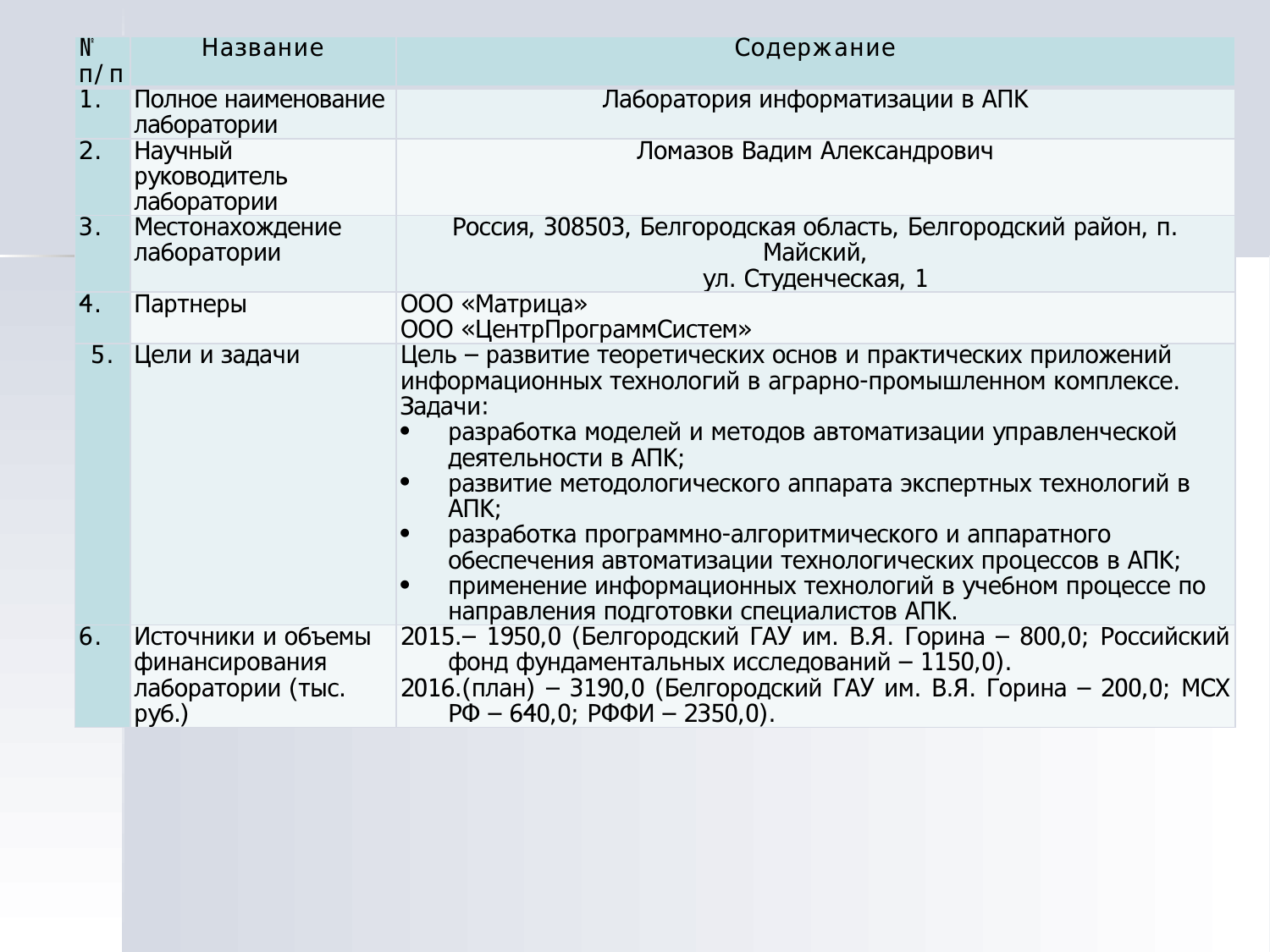

| № п/п | Название | Содержание |
| --- | --- | --- |
| 1. | Полное наименование лаборатории | Лаборатория информатизации в АПК |
| 2. | Научный руководитель лаборатории | Ломазов Вадим Александрович |
| 3. | Местонахождение лаборатории | Россия, 308503, Белгородская область, Белгородский район, п. Майский, ул. Студенческая, 1 |
| 4. | Партнеры | ООО «Матрица» ООО «ЦентрПрограммСистем» |
| 5. | Цели и задачи | Цель – развитие теоретических основ и практических приложений информационных технологий в аграрно-промышленном комплексе. Задачи: разработка моделей и методов автоматизации управленческой деятельности в АПК; развитие методологического аппарата экспертных технологий в АПК; разработка программно-алгоритмического и аппаратного обеспечения автоматизации технологических процессов в АПК; применение информационных технологий в учебном процессе по направления подготовки специалистов АПК. |
| 6. | Источники и объемы финансирования лаборатории (тыс. руб.) | – 1950,0 (Белгородский ГАУ им. В.Я. Горина – 800,0; Российский фонд фундаментальных исследований – 1150,0). (план) – 3190,0 (Белгородский ГАУ им. В.Я. Горина – 200,0; МСХ РФ – 640,0; РФФИ – 2350,0). |